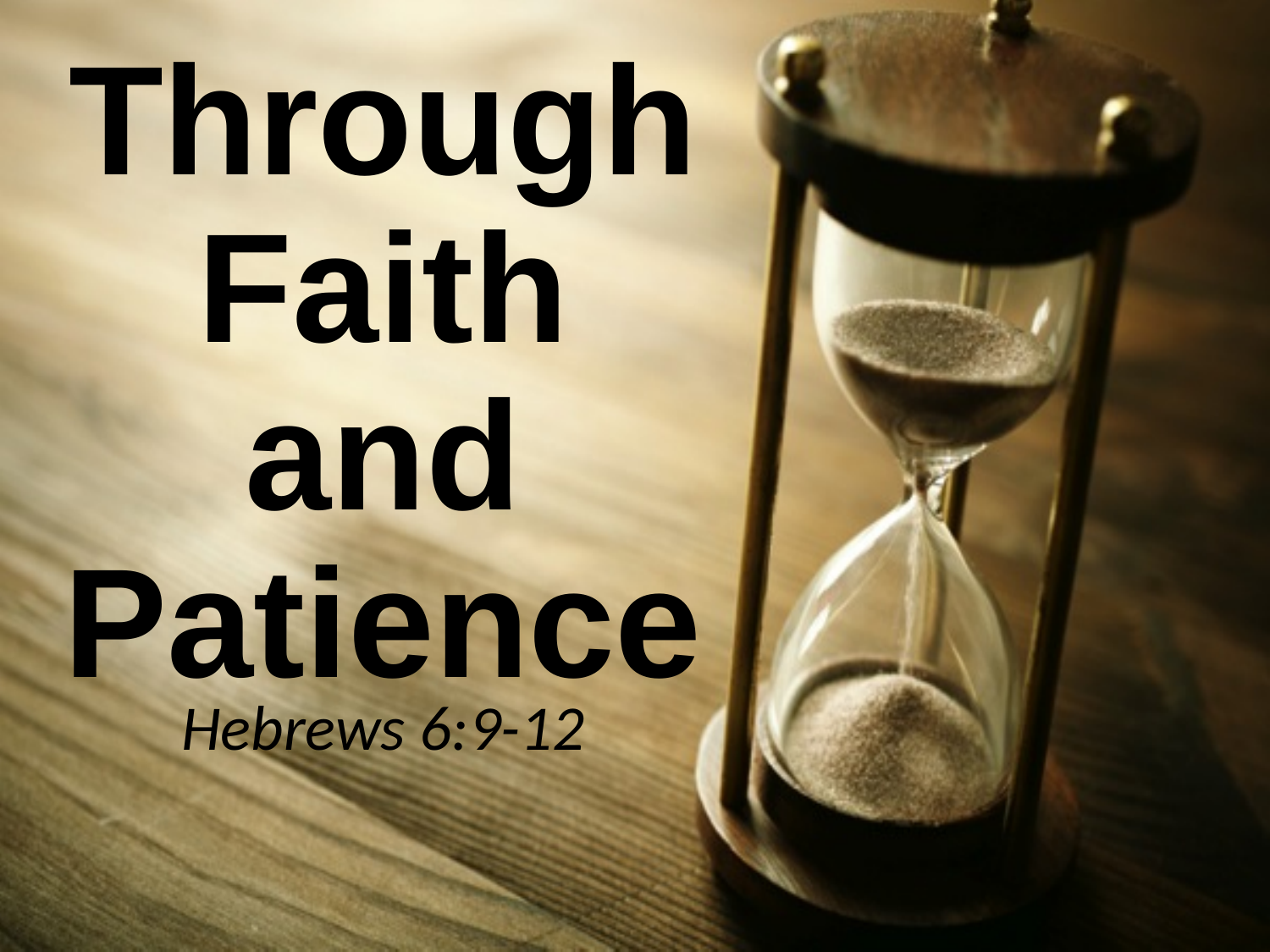

# Through Faith and Patience
Hebrews 6:9-12